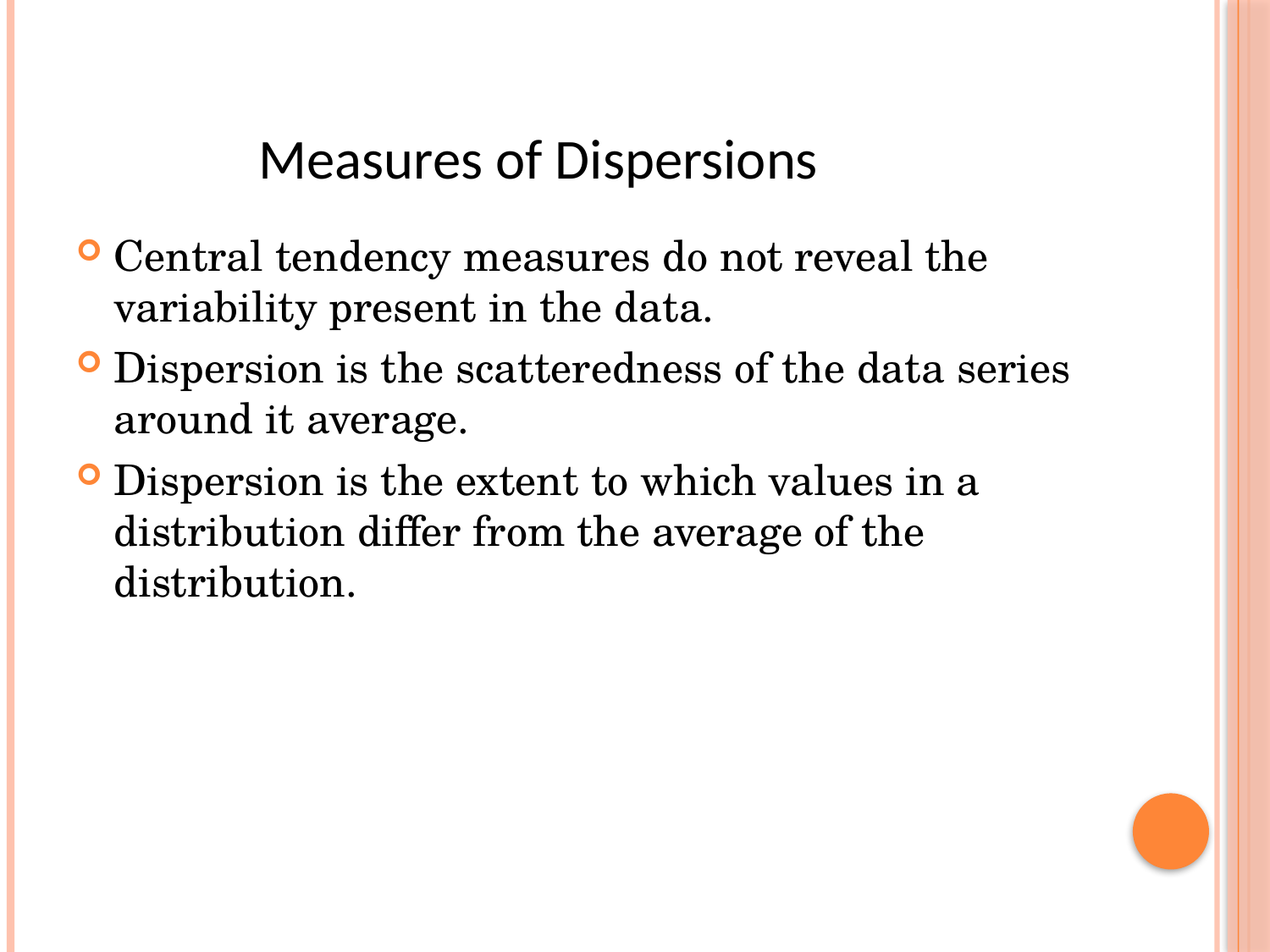

# Measures of Dispersions of
Central tendency measures do not reveal the variability present in the data.
Dispersion is the scatteredness of the data series around it average.
Dispersion is the extent to which values in a distribution differ from the average of the distribution.